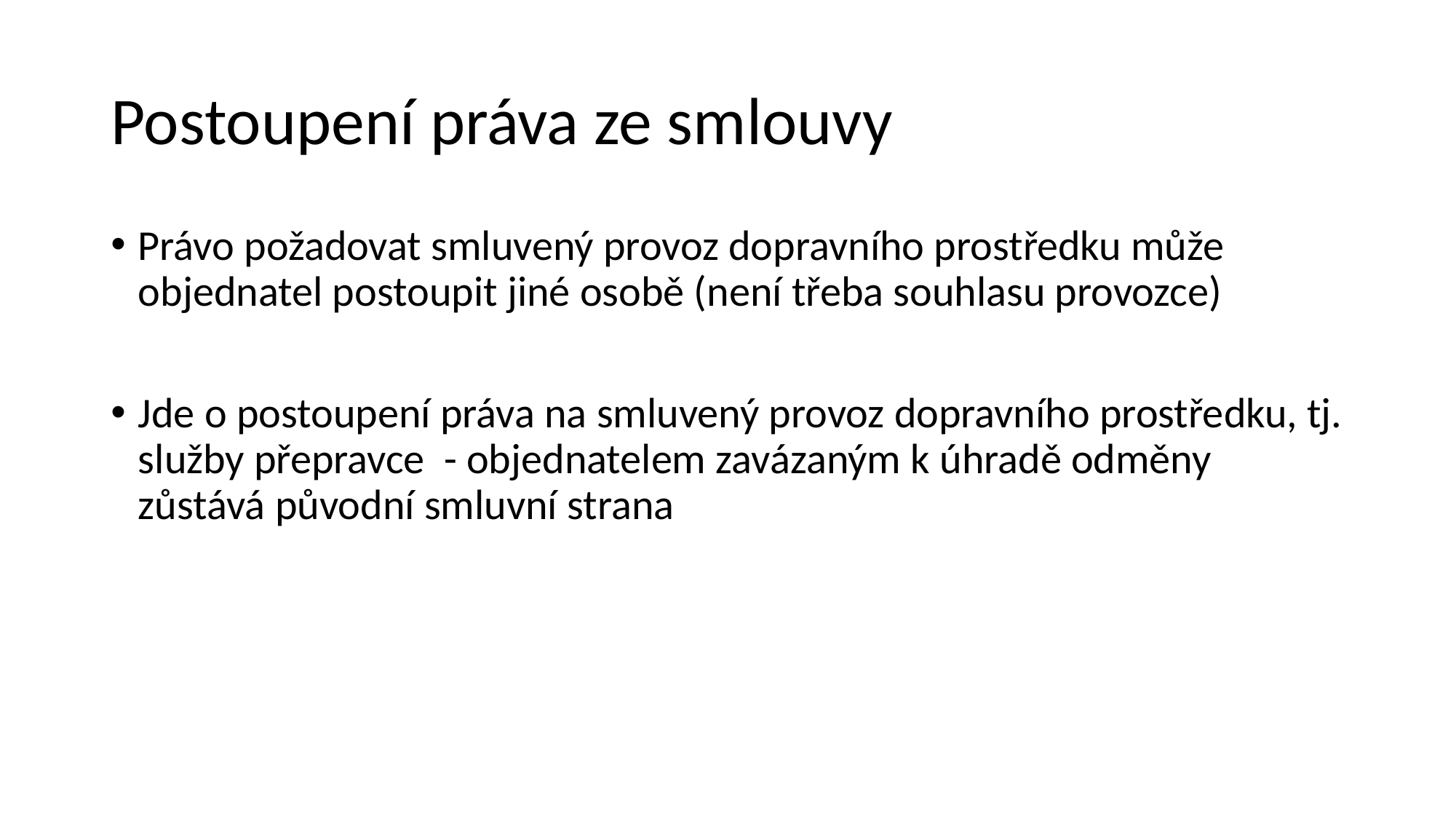

# Postoupení práva ze smlouvy
Právo požadovat smluvený provoz dopravního prostředku může objednatel postoupit jiné osobě (není třeba souhlasu provozce)

Jde o postoupení práva na smluvený provoz dopravního prostředku, tj. služby přepravce  - objednatelem zavázaným k úhradě odměny zůstává původní smluvní strana